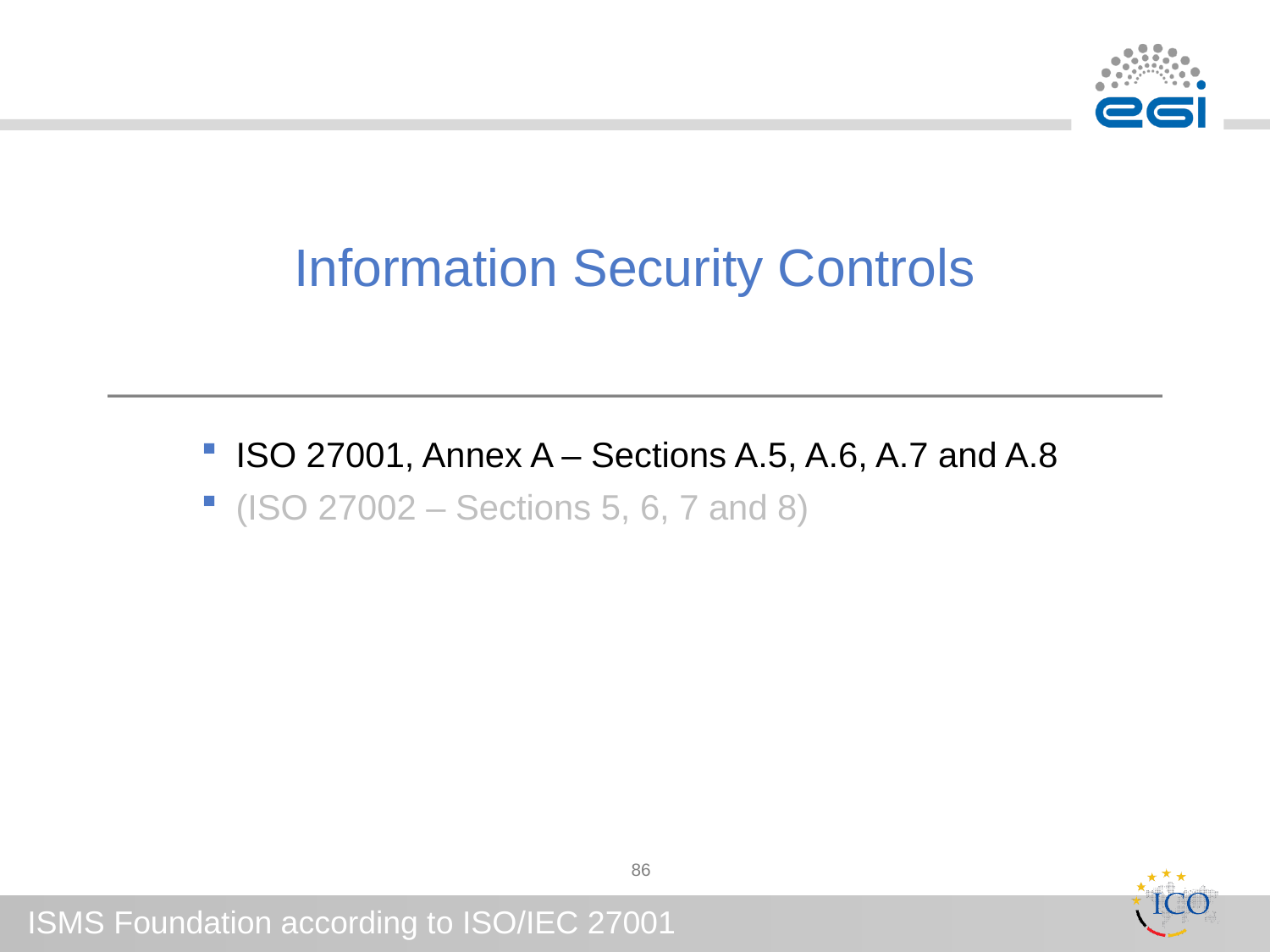

# Information Security Controls
ISO 27001, Annex A – Sections A.5, A.6, A.7 and A.8
(ISO 27002 – Sections 5, 6, 7 and 8)